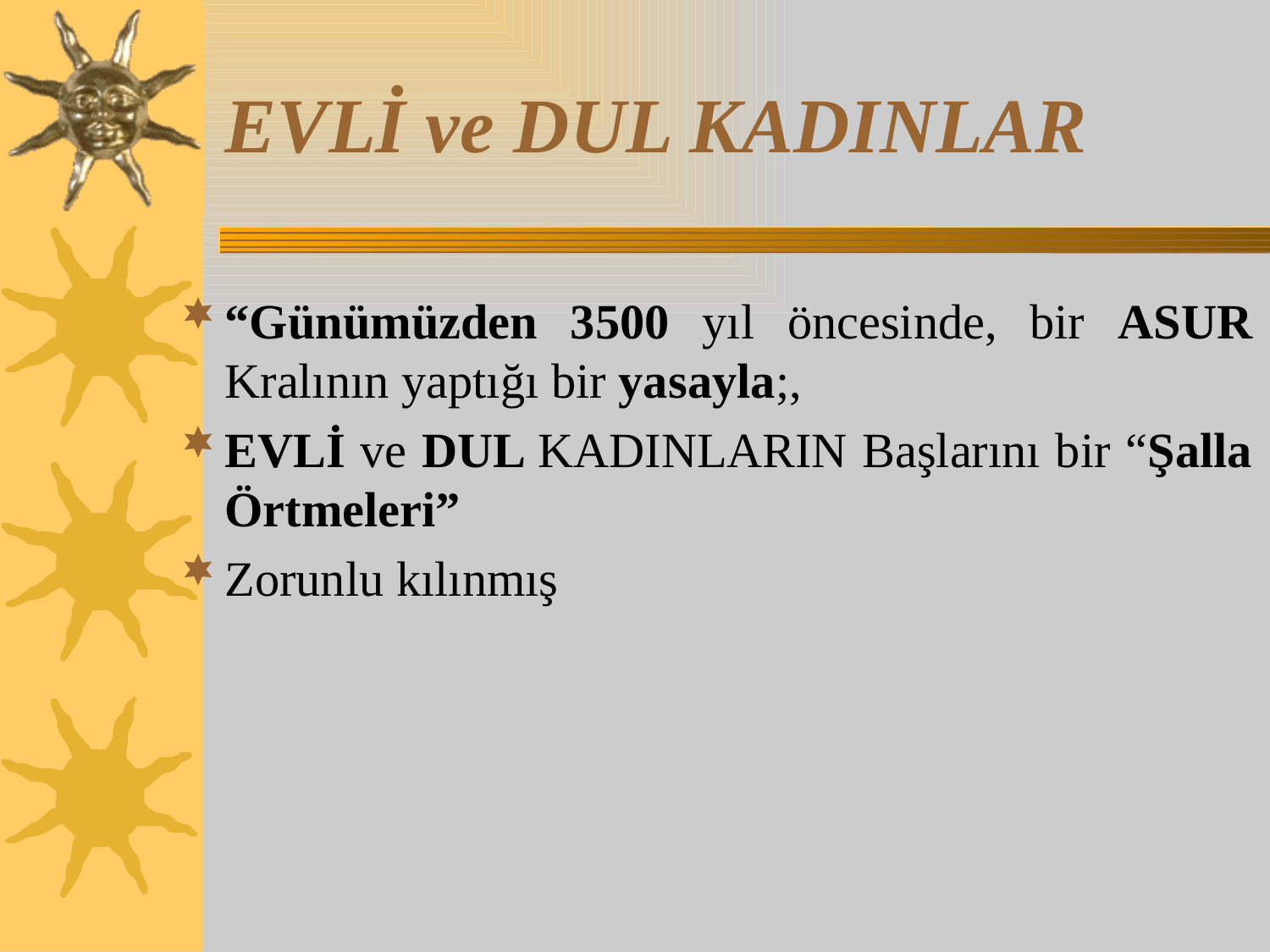

# EVLİ ve DUL KADINLAR
“Günümüzden 3500 yıl öncesinde, bir ASUR Kralının yaptığı bir yasayla;,
EVLİ ve DUL KADINLARIN Başlarını bir “Şalla Örtmeleri”
Zorunlu kılınmış